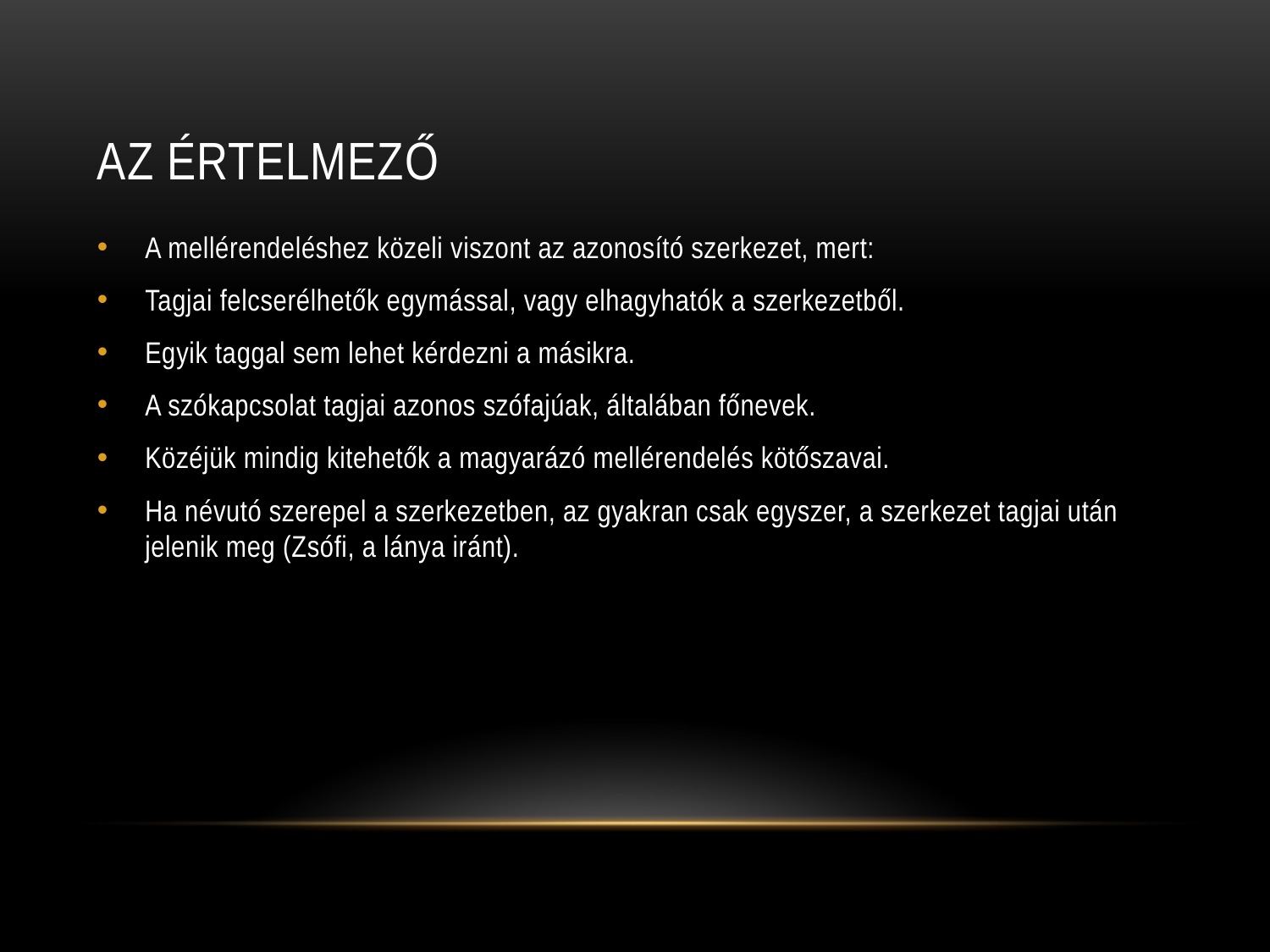

# AZ ÉRTELMEZŐ
A mellérendeléshez közeli viszont az azonosító szerkezet, mert:
Tagjai felcserélhetők egymással, vagy elhagyhatók a szerkezetből.
Egyik taggal sem lehet kérdezni a másikra.
A szókapcsolat tagjai azonos szófajúak, általában főnevek.
Közéjük mindig kitehetők a magyarázó mellérendelés kötőszavai.
Ha névutó szerepel a szerkezetben, az gyakran csak egyszer, a szerkezet tagjai után jelenik meg (Zsófi, a lánya iránt).